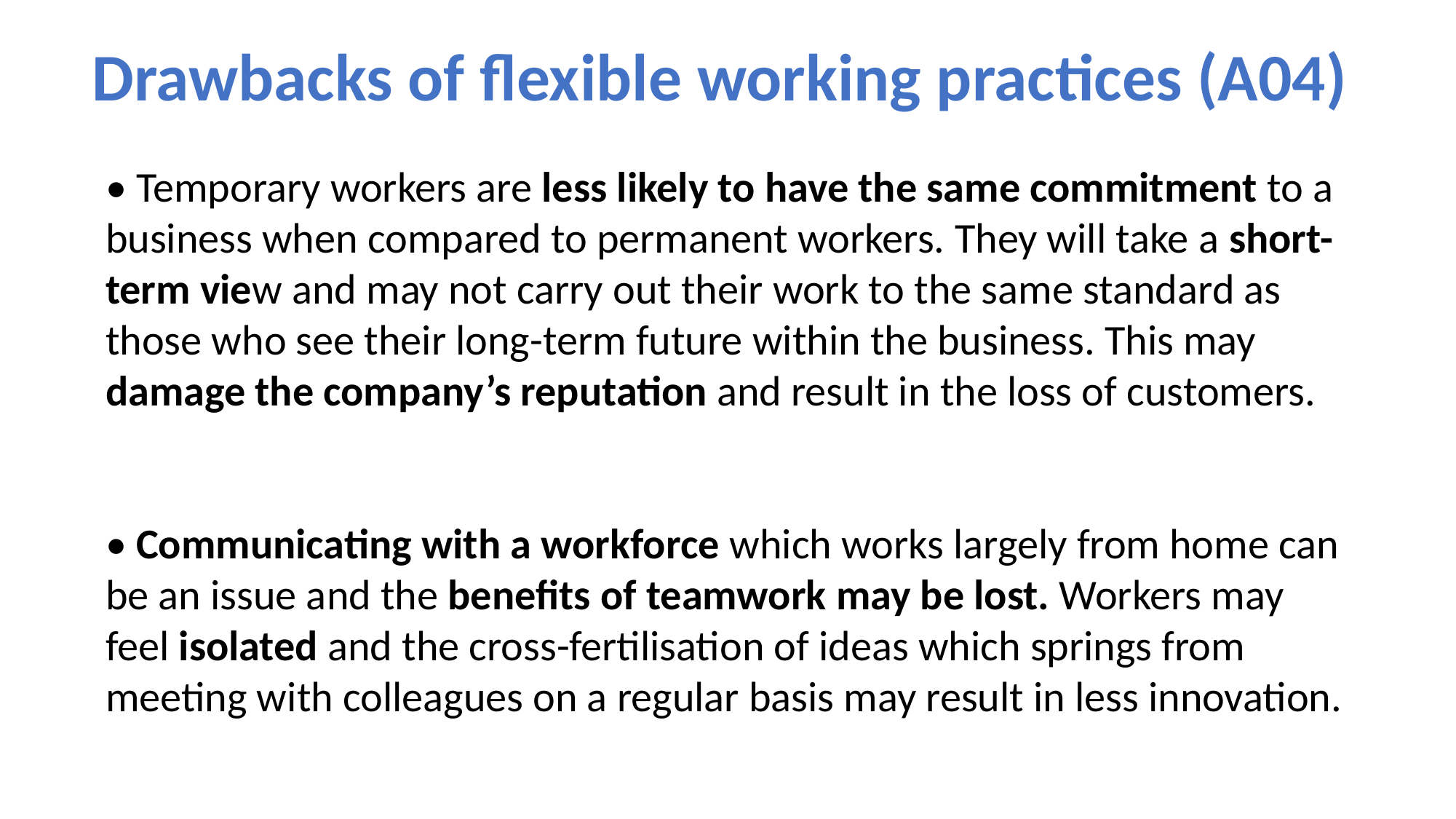

Drawbacks of flexible working practices (A04)
• Temporary workers are less likely to have the same commitment to a business when compared to permanent workers. They will take a short-term view and may not carry out their work to the same standard as those who see their long-term future within the business. This may damage the company’s reputation and result in the loss of customers.

• Communicating with a workforce which works largely from home can be an issue and the benefits of teamwork may be lost. Workers may feel isolated and the cross-fertilisation of ideas which springs from meeting with colleagues on a regular basis may result in less innovation.